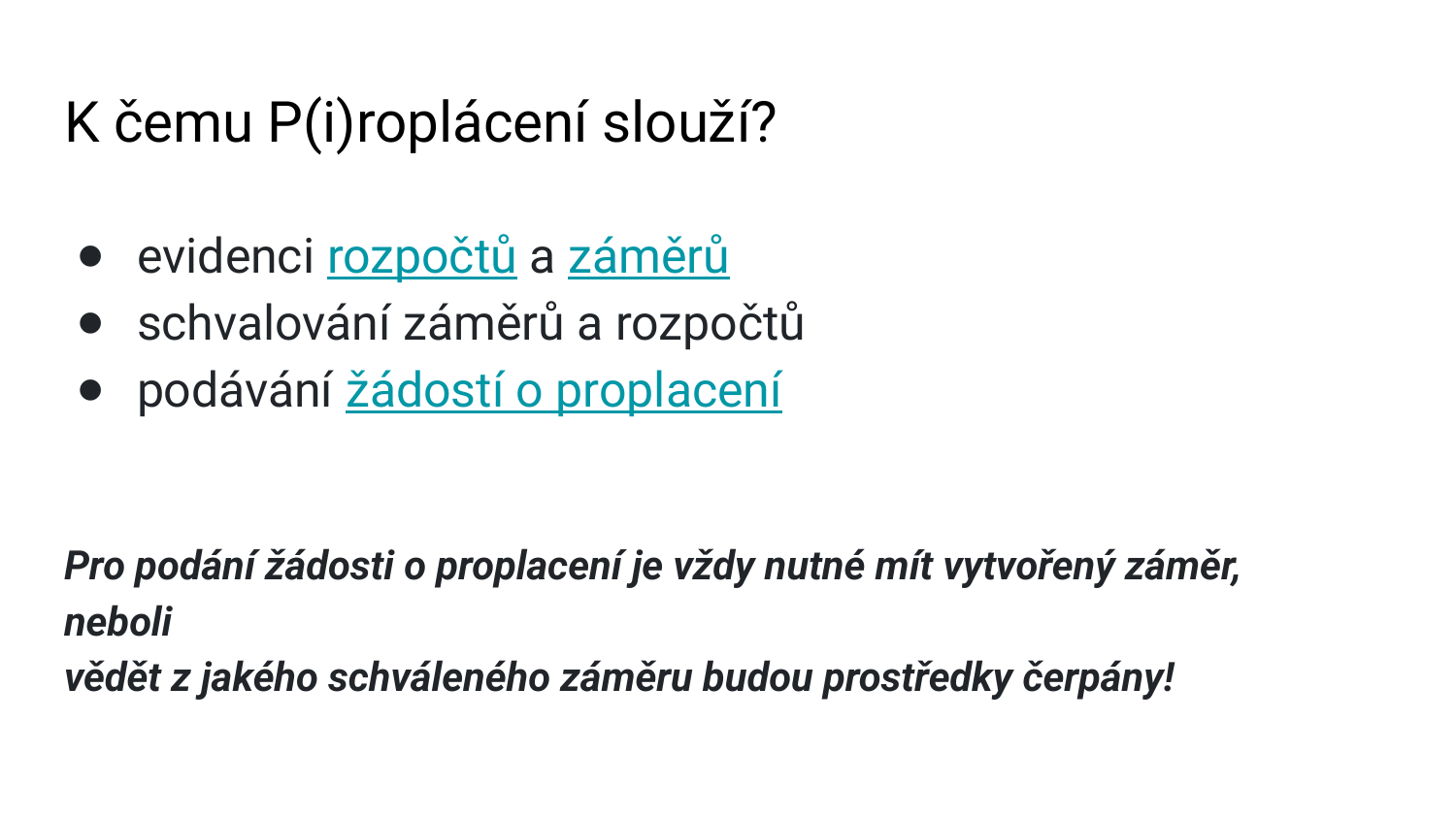

# K čemu P(i)roplácení slouží?
evidenci rozpočtů a záměrů
schvalování záměrů a rozpočtů
podávání žádostí o proplacení

Pro podání žádosti o proplacení je vždy nutné mít vytvořený záměr,
neboli
vědět z jakého schváleného záměru budou prostředky čerpány!